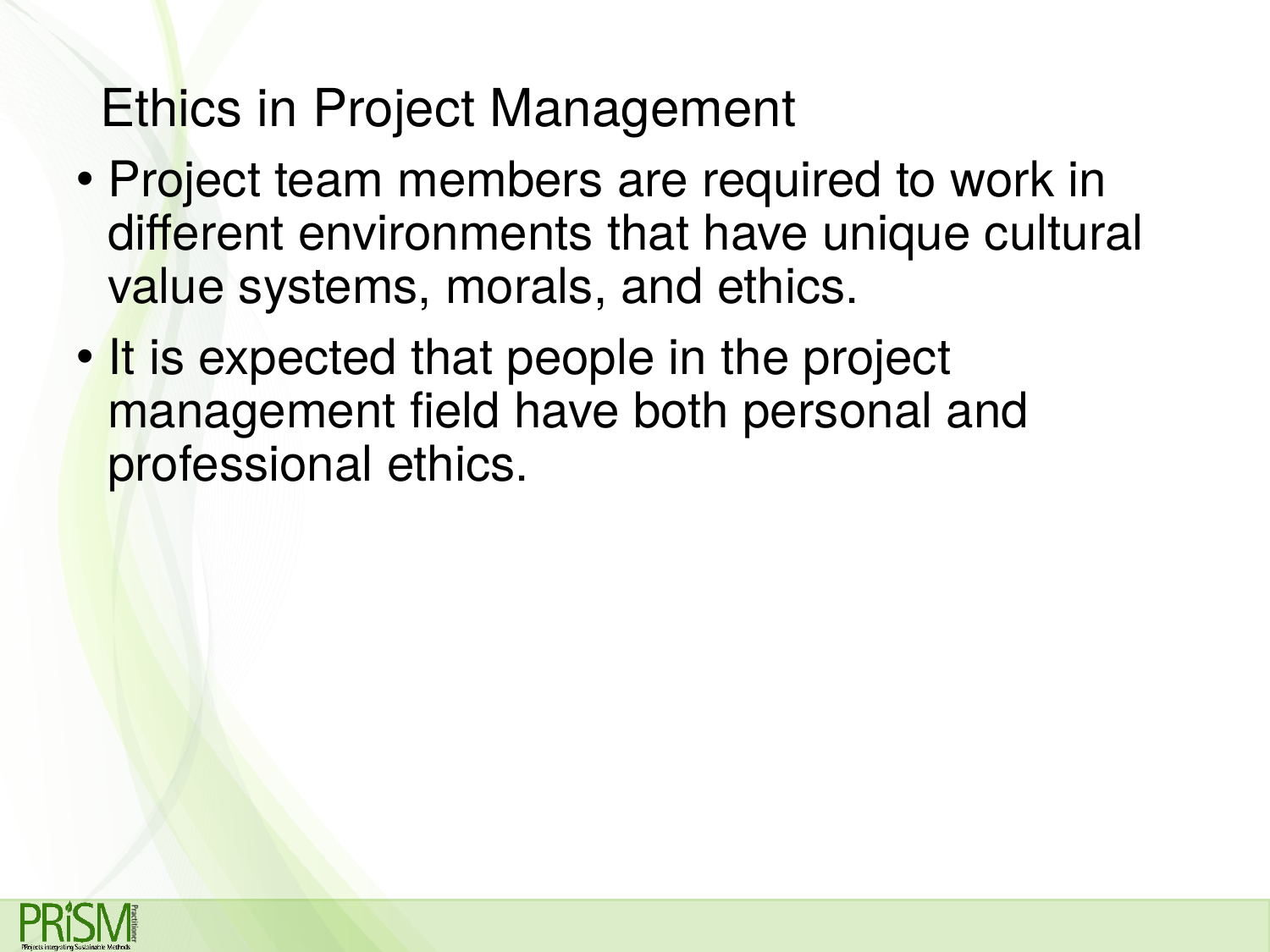

# Ethics in Project Management
Project team members are required to work in different environments that have unique cultural value systems, morals, and ethics.
It is expected that people in the project management field have both personal and professional ethics.